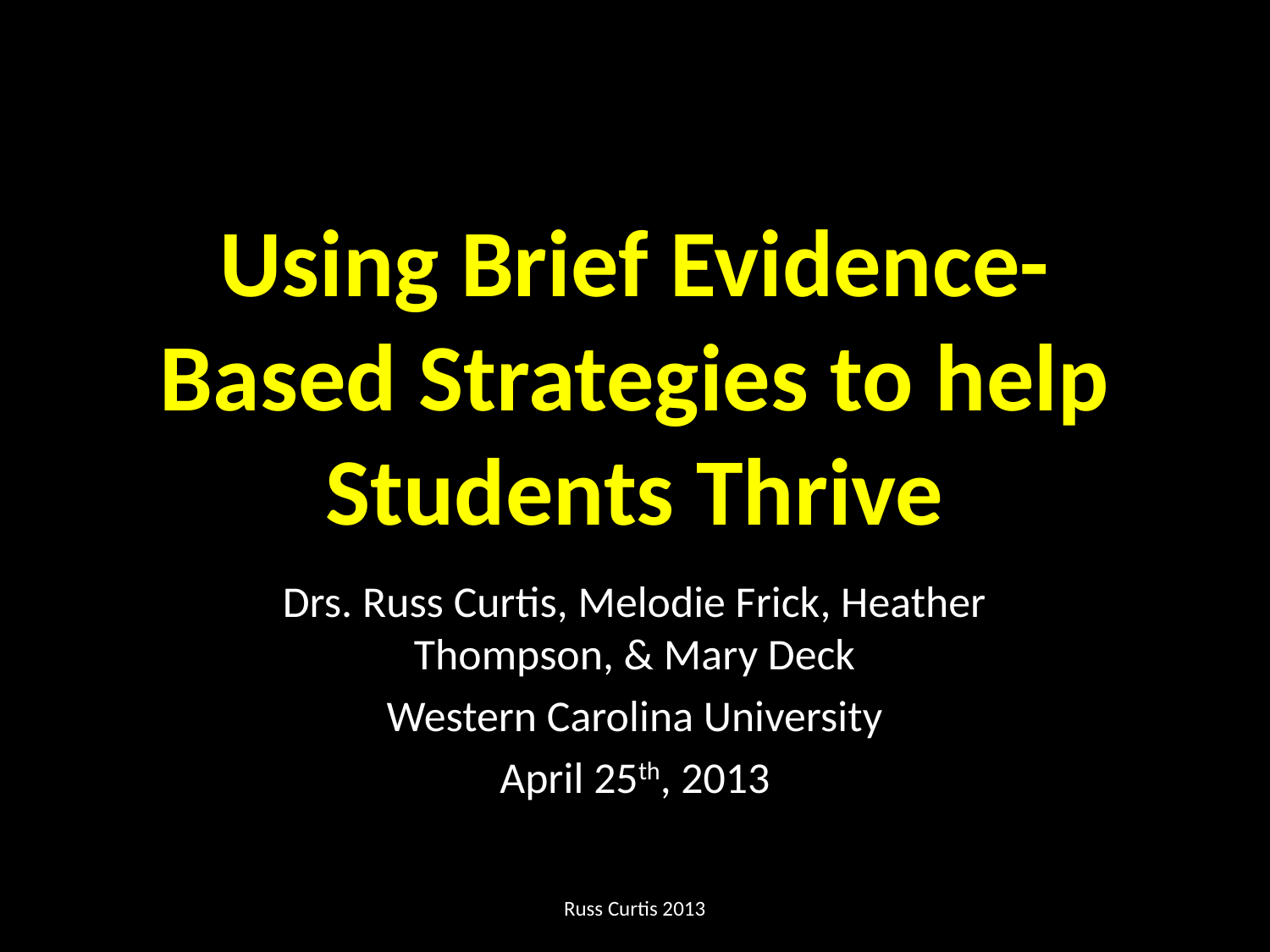

# Using Brief Evidence-Based Strategies to help Students Thrive
Drs. Russ Curtis, Melodie Frick, Heather Thompson, & Mary Deck
Western Carolina University
April 25th, 2013

Russ Curtis 2013